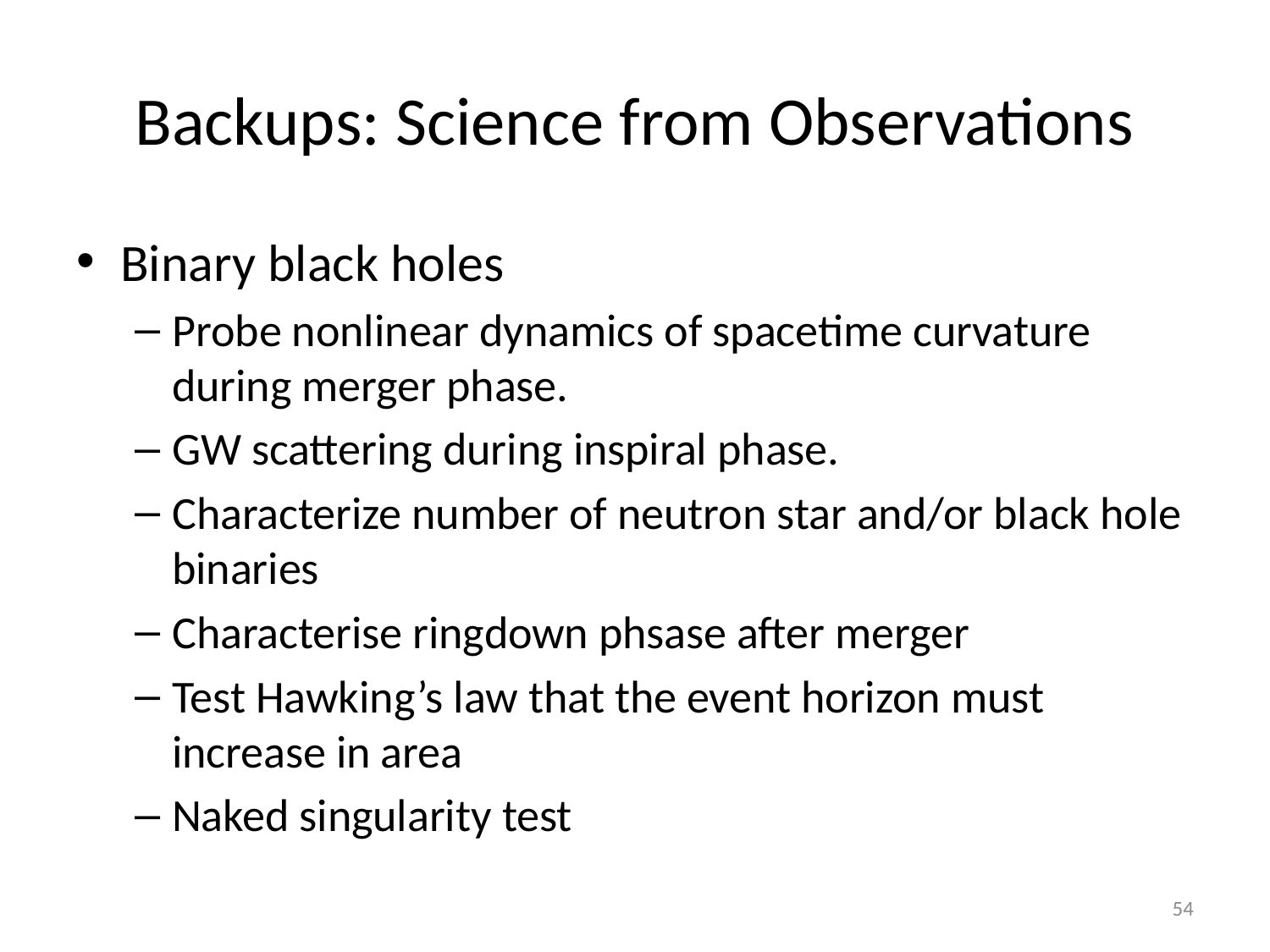

# Backups: Science from Observations
Binary black holes
Probe nonlinear dynamics of spacetime curvature during merger phase.
GW scattering during inspiral phase.
Characterize number of neutron star and/or black hole binaries
Characterise ringdown phsase after merger
Test Hawking’s law that the event horizon must increase in area
Naked singularity test
54